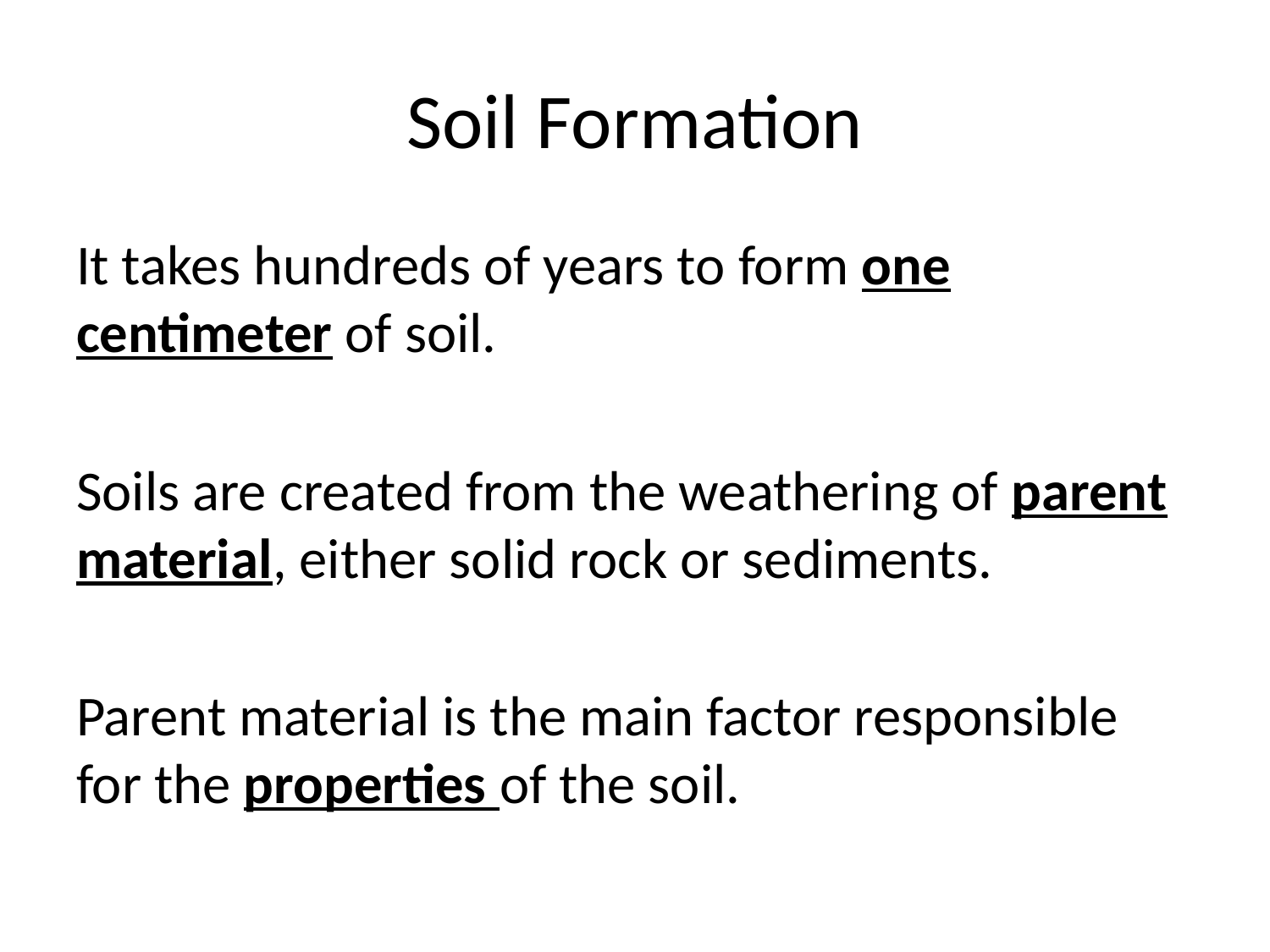

# Soil Formation
It takes hundreds of years to form one centimeter of soil.

Soils are created from the weathering of parent material, either solid rock or sediments.

Parent material is the main factor responsible for the properties of the soil.